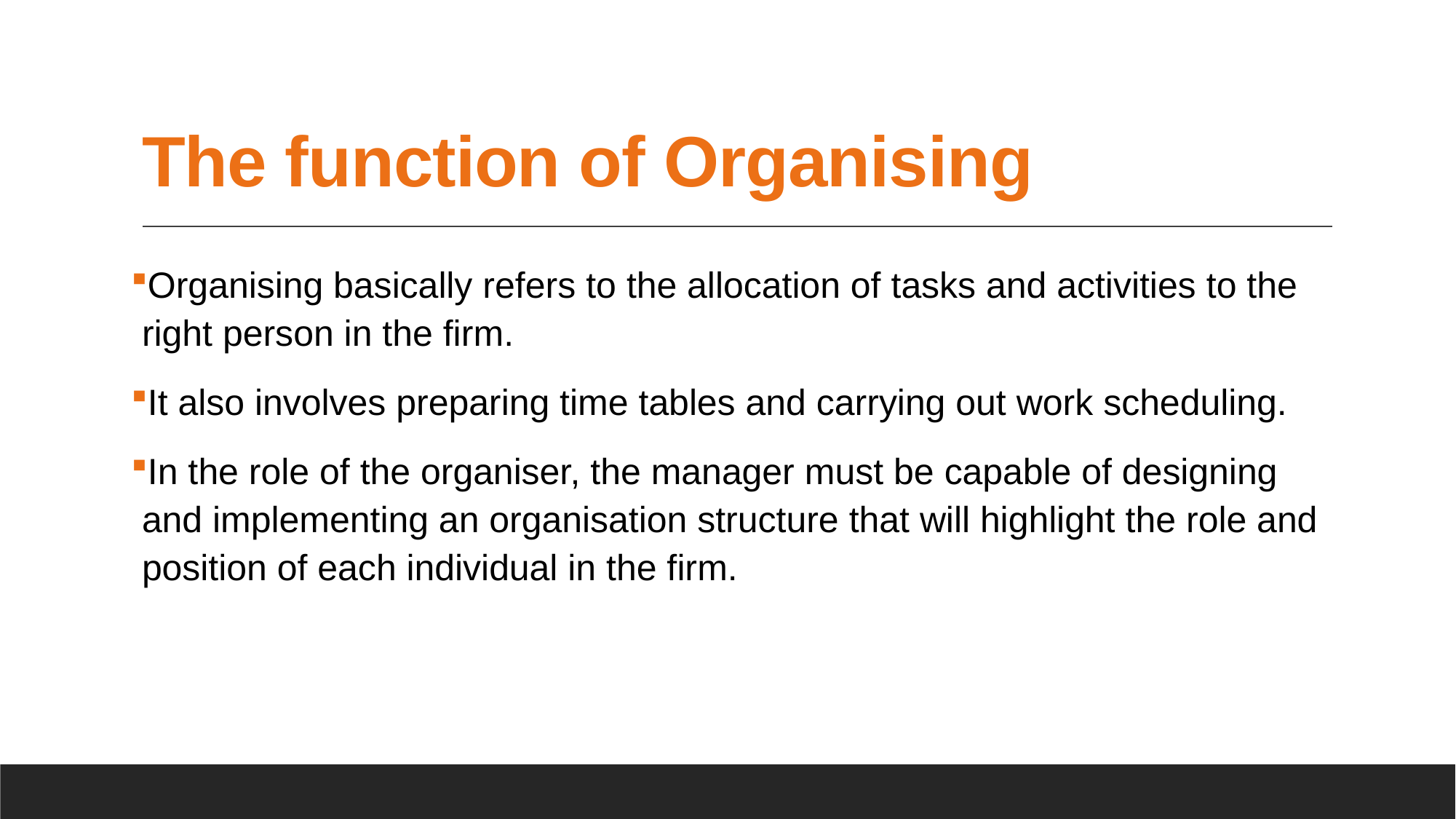

# The function of Organising
Organising basically refers to the allocation of tasks and activities to the right person in the firm.
It also involves preparing time tables and carrying out work scheduling.
In the role of the organiser, the manager must be capable of designing and implementing an organisation structure that will highlight the role and position of each individual in the firm.